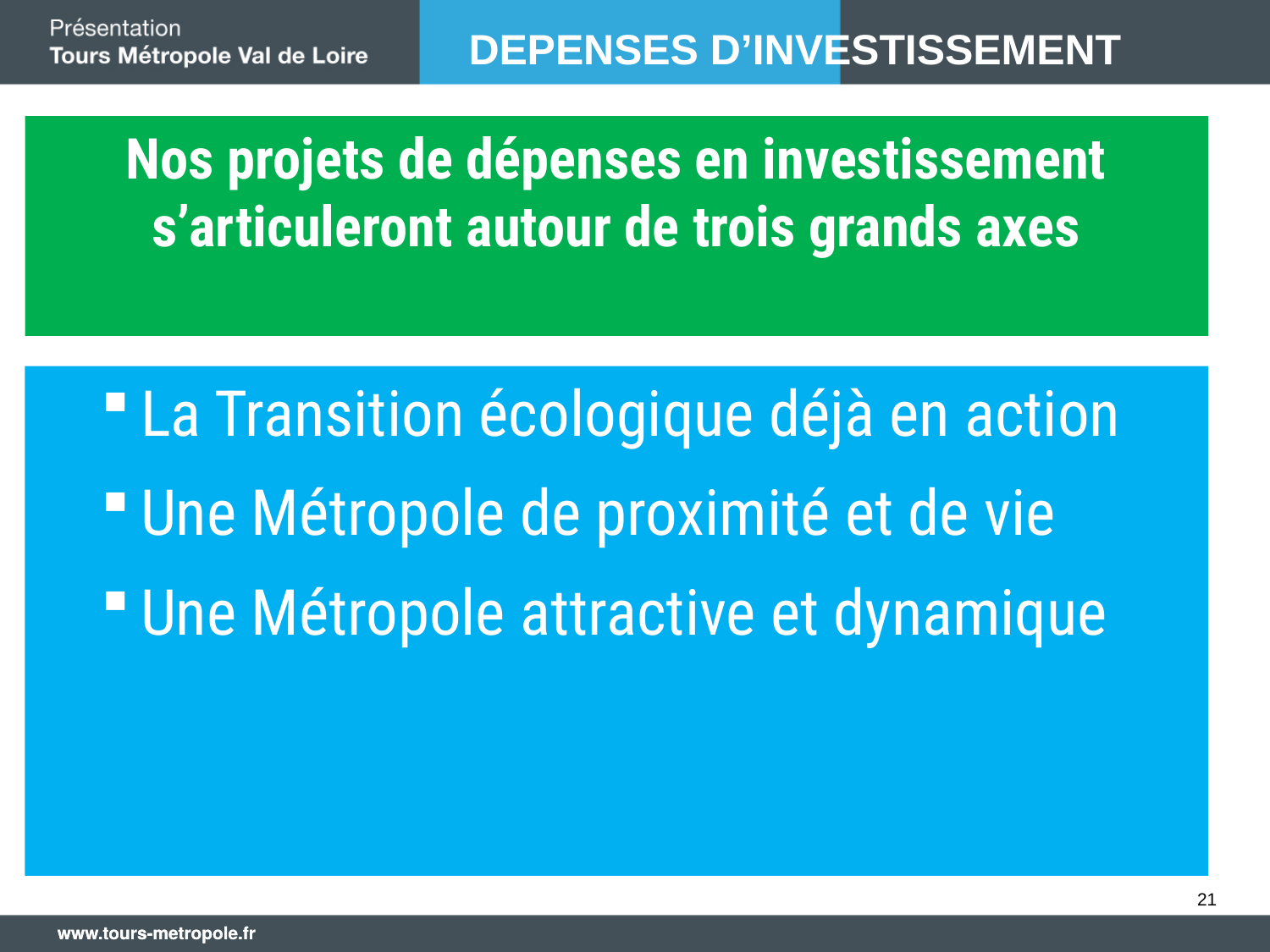

DEPENSES D’INVESTISSEMENT
Nos projets de dépenses en investissement s’articuleront autour de trois grands axes
La Transition écologique déjà en action
Une Métropole de proximité et de vie
Une Métropole attractive et dynamique

21